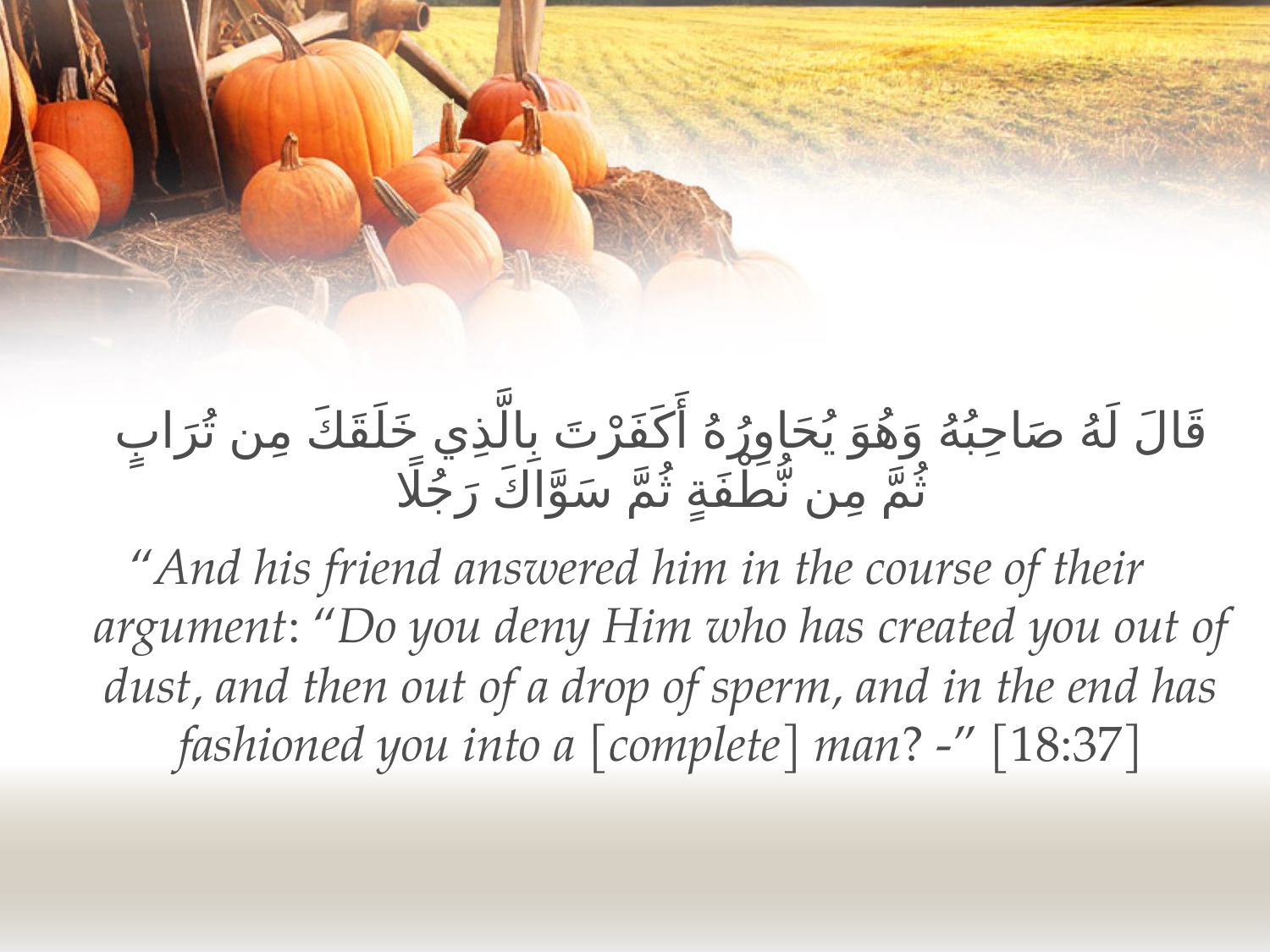

قَالَ لَهُ صَاحِبُهُ وَهُوَ يُحَاوِرُهُ أَكَفَرْتَ بِالَّذِي خَلَقَكَ مِن تُرَابٍ ثُمَّ مِن نُّطْفَةٍ ثُمَّ سَوَّاكَ رَجُلًا
“And his friend answered him in the course of their argument: “Do you deny Him who has created you out of dust, and then out of a drop of sperm, and in the end has fashioned you into a [complete] man? -” [18:37]